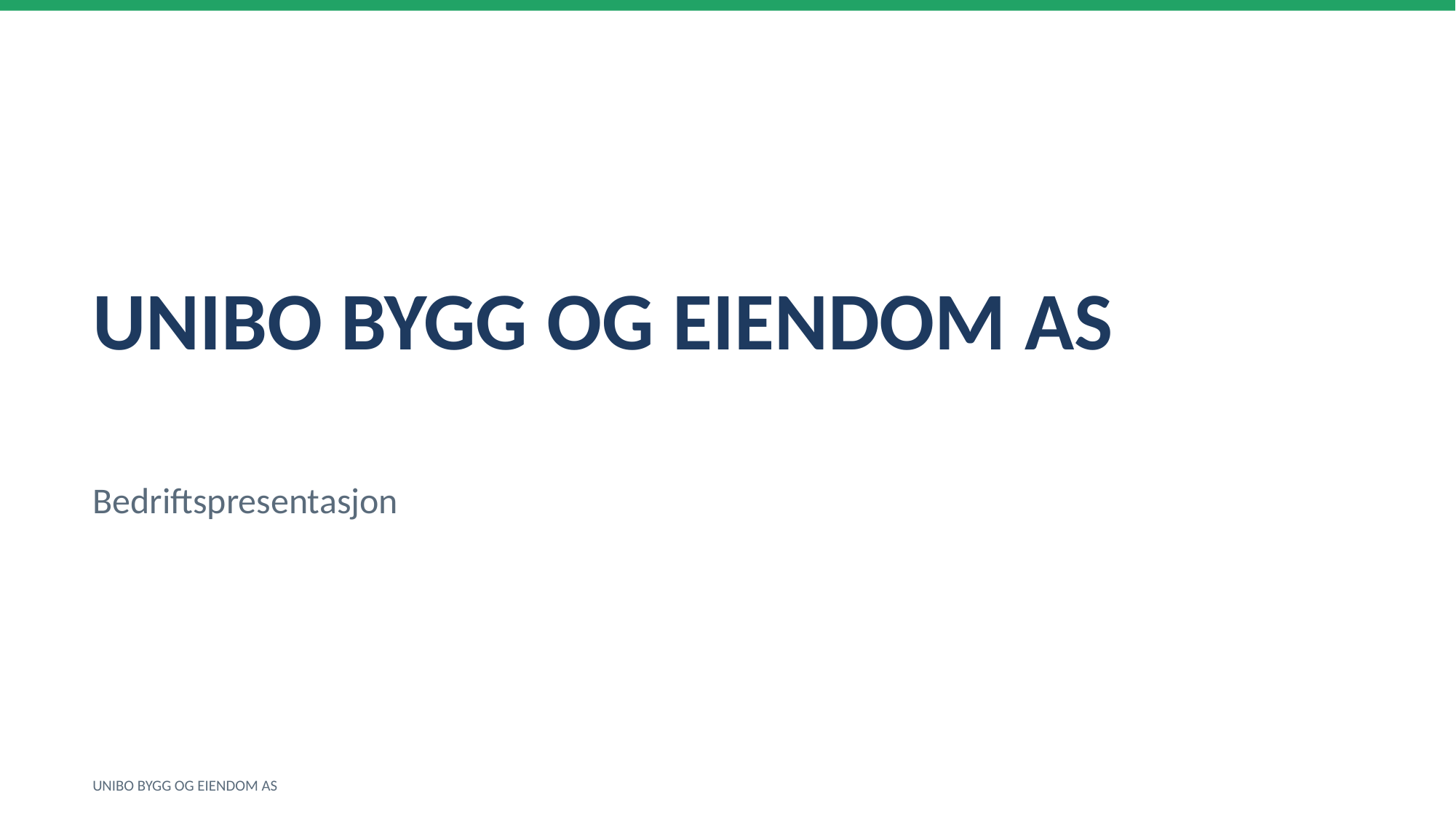

UNIBO BYGG OG EIENDOM AS
Bedriftspresentasjon
UNIBO BYGG OG EIENDOM AS